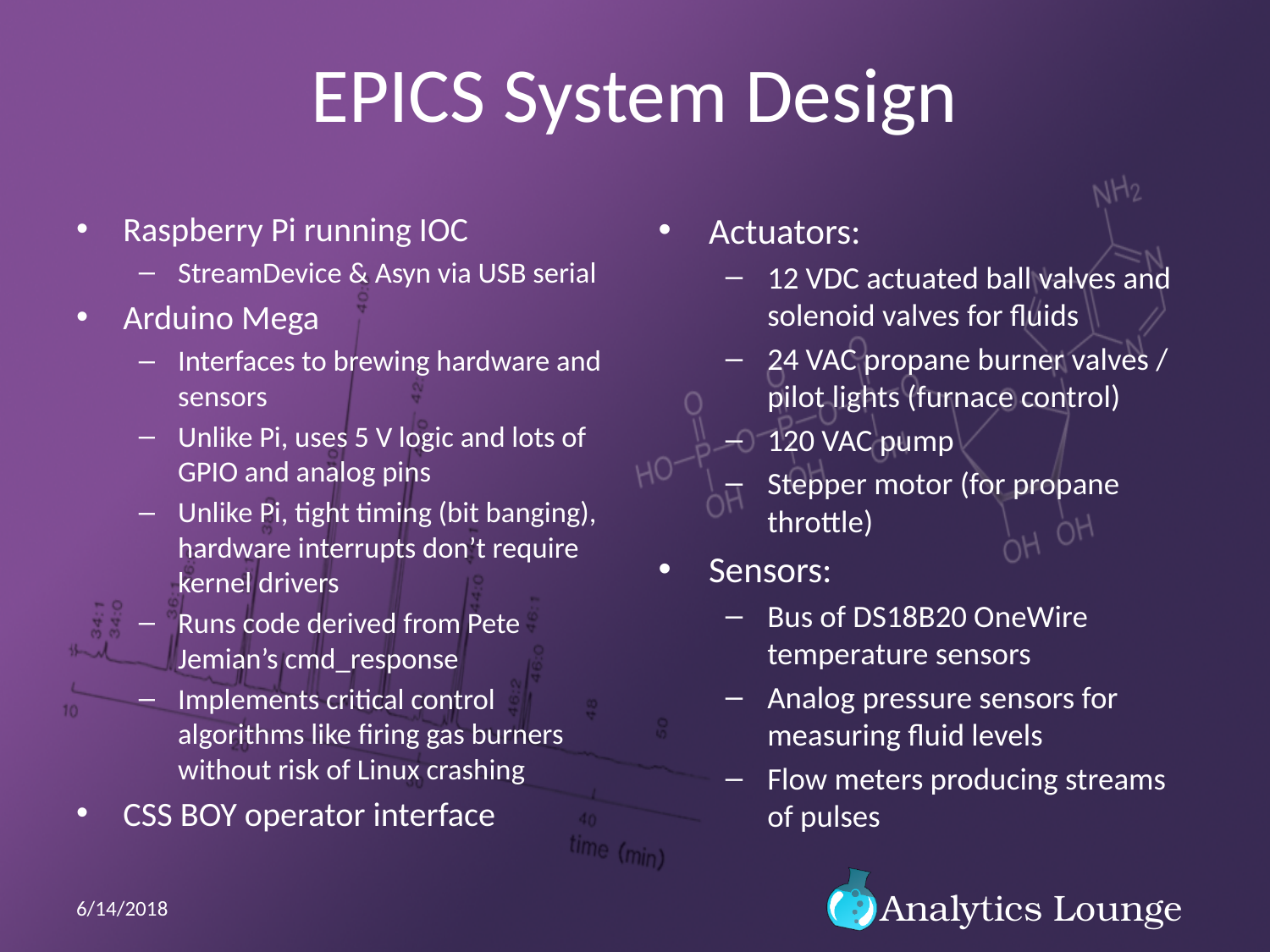

# EPICS System Design
Raspberry Pi running IOC
StreamDevice & Asyn via USB serial
Arduino Mega
Interfaces to brewing hardware and sensors
Unlike Pi, uses 5 V logic and lots of GPIO and analog pins
Unlike Pi, tight timing (bit banging), hardware interrupts don’t require kernel drivers
Runs code derived from Pete Jemian’s cmd_response
Implements critical control algorithms like firing gas burners without risk of Linux crashing
CSS BOY operator interface
Actuators:
12 VDC actuated ball valves and solenoid valves for fluids
24 VAC propane burner valves / pilot lights (furnace control)
120 VAC pump
Stepper motor (for propane throttle)
Sensors:
Bus of DS18B20 OneWire temperature sensors
Analog pressure sensors for measuring fluid levels
Flow meters producing streams of pulses
6/14/2018